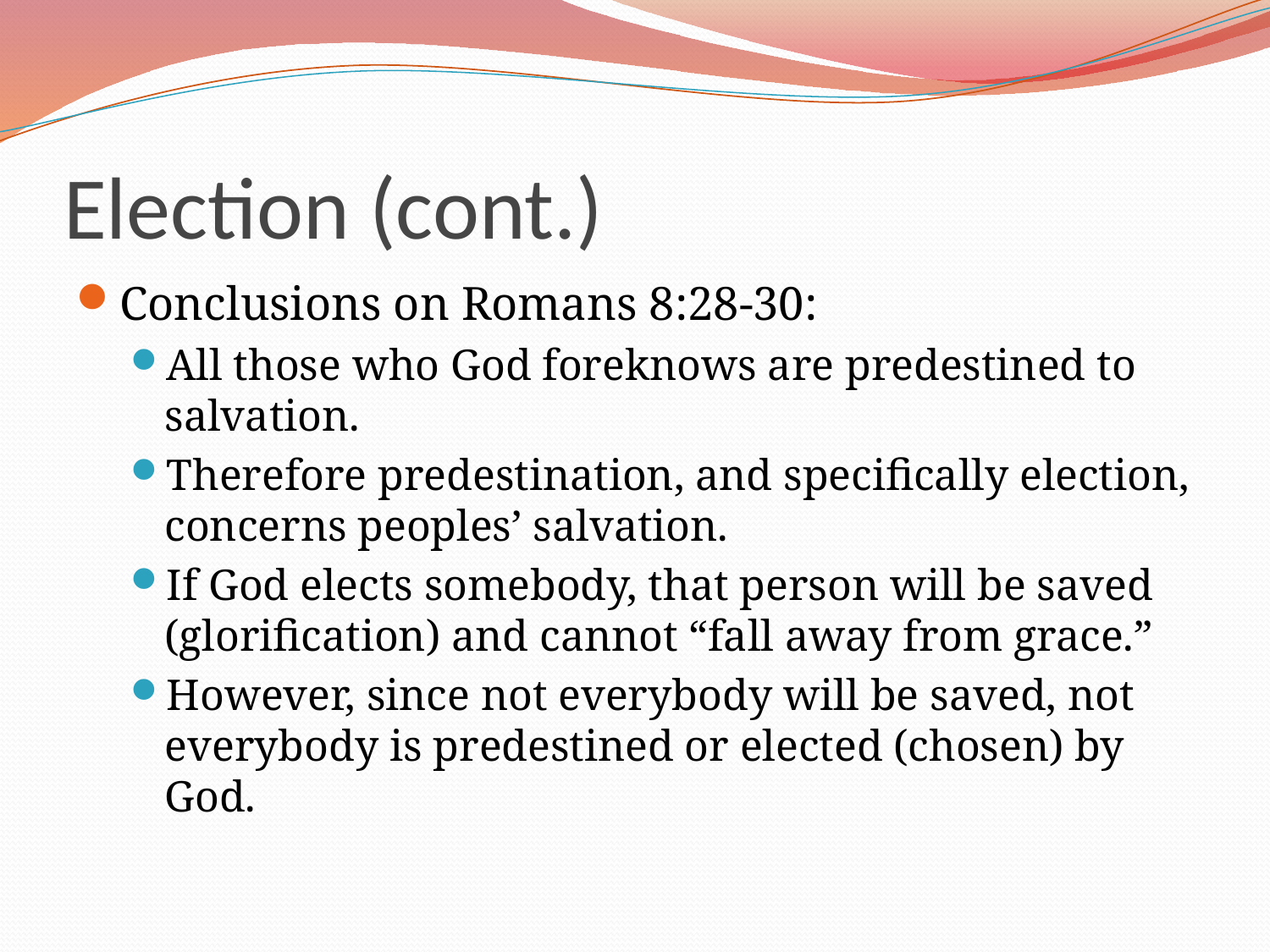

# Election (cont.)
Conclusions on Romans 8:28-30:
All those who God foreknows are predestined to salvation.
Therefore predestination, and specifically election, concerns peoples’ salvation.
If God elects somebody, that person will be saved (glorification) and cannot “fall away from grace.”
However, since not everybody will be saved, not everybody is predestined or elected (chosen) by God.